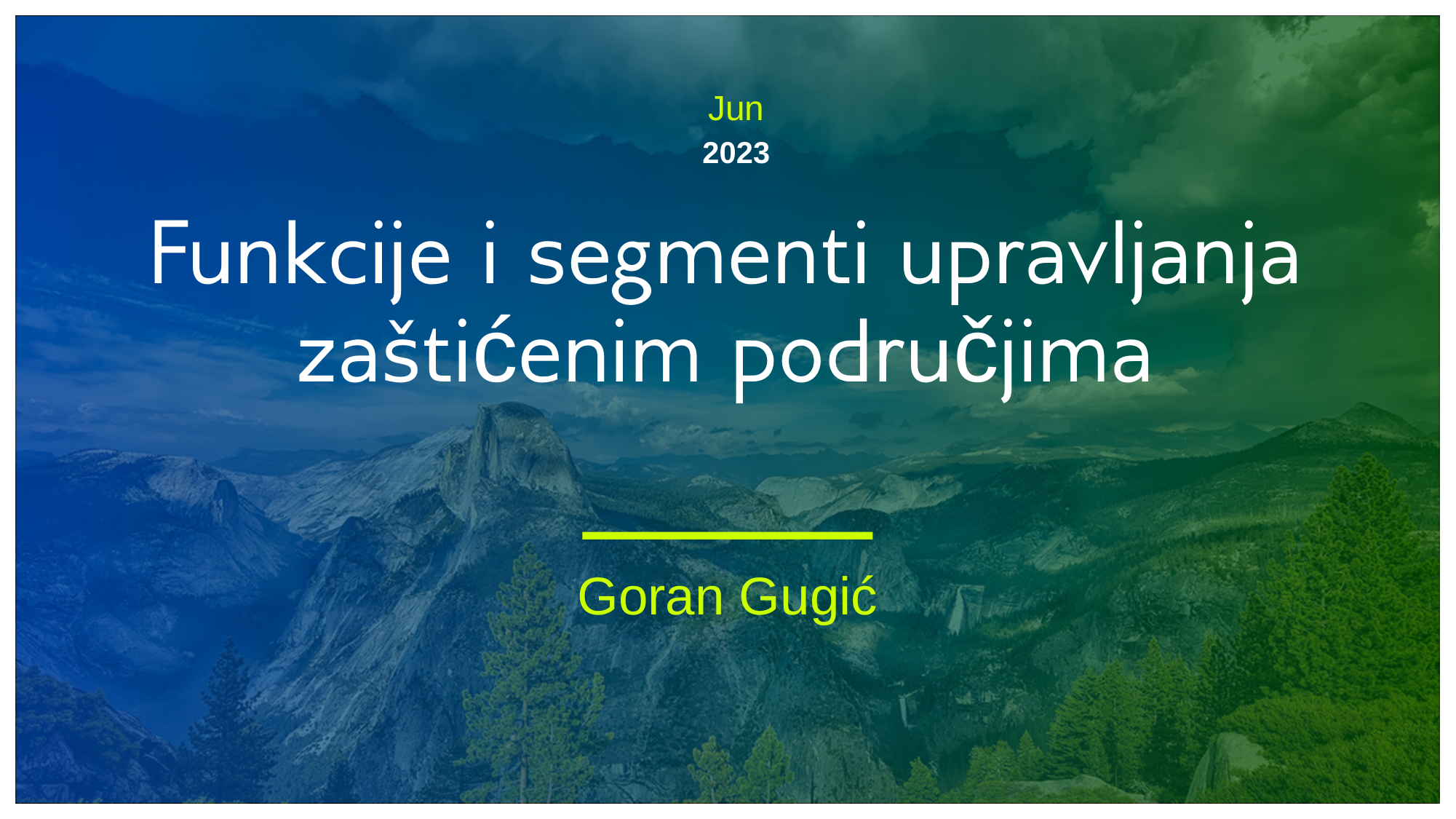

Jun
2023
# Funkcije i segmenti upravljanja zaštićenim područjima
Goran Gugić